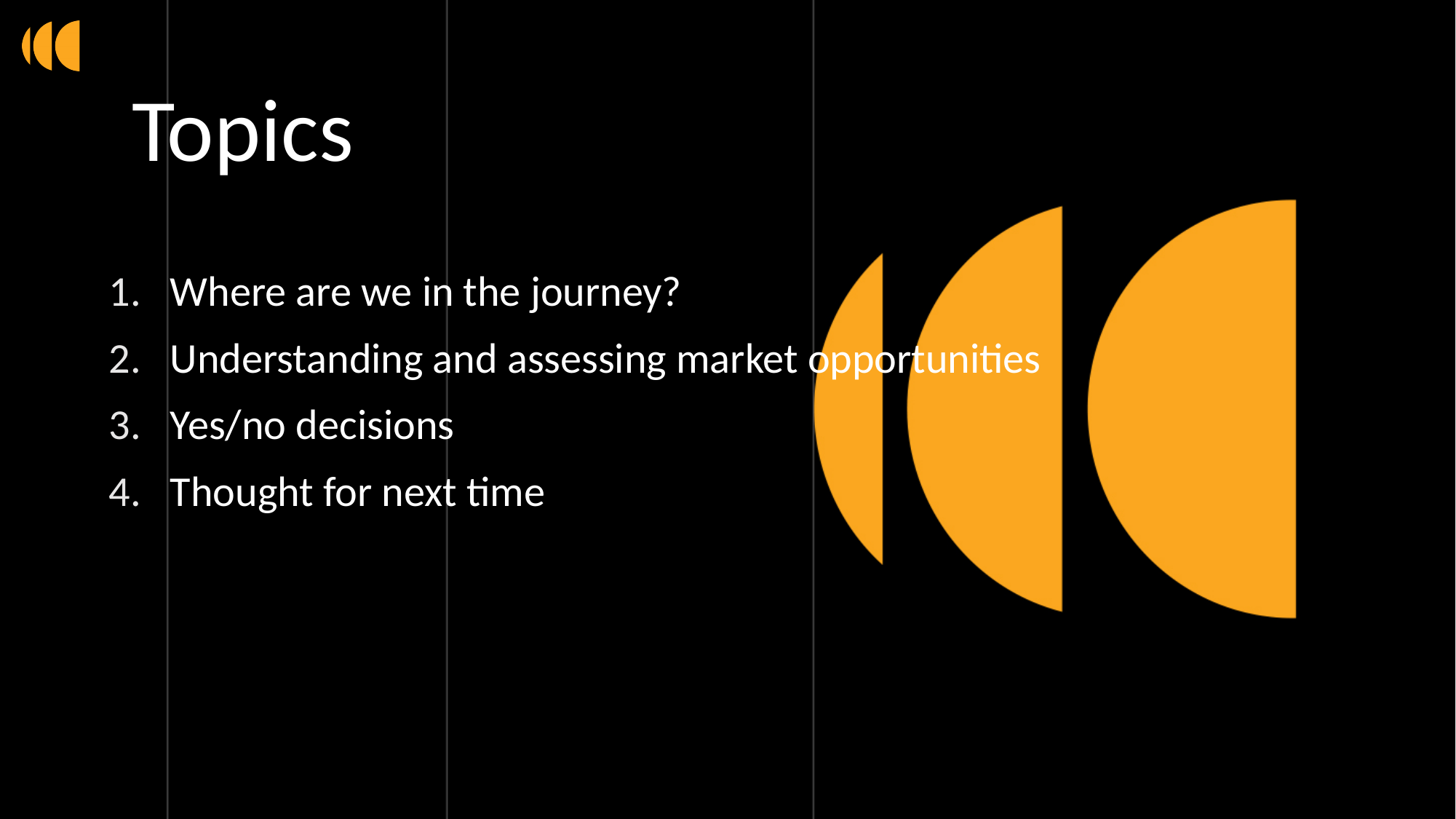

# Topics
Where are we in the journey?
Understanding and assessing market opportunities
Yes/no decisions
Thought for next time